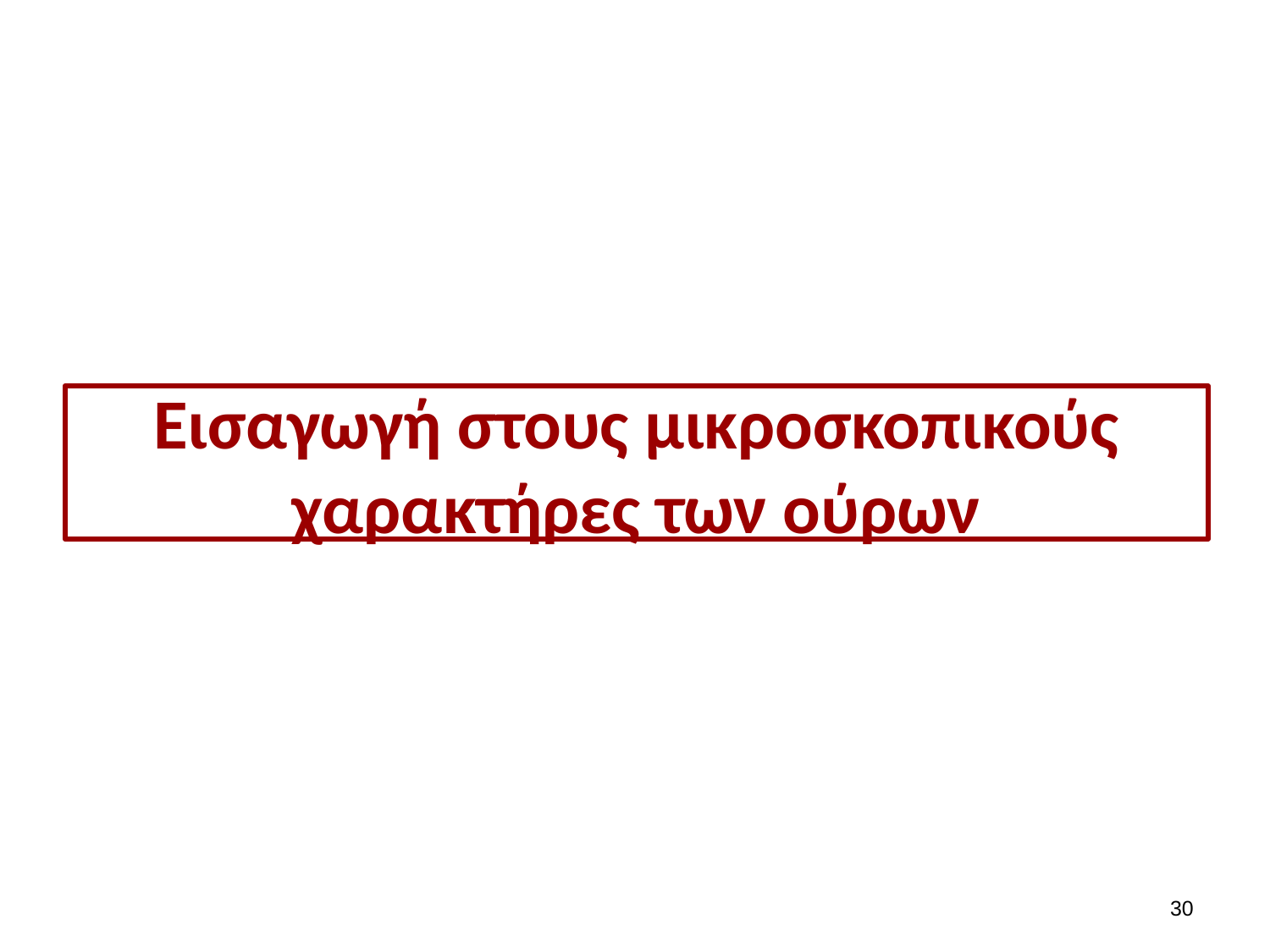

# Εισαγωγή στους μικροσκοπικούς χαρακτήρες των ούρων
30